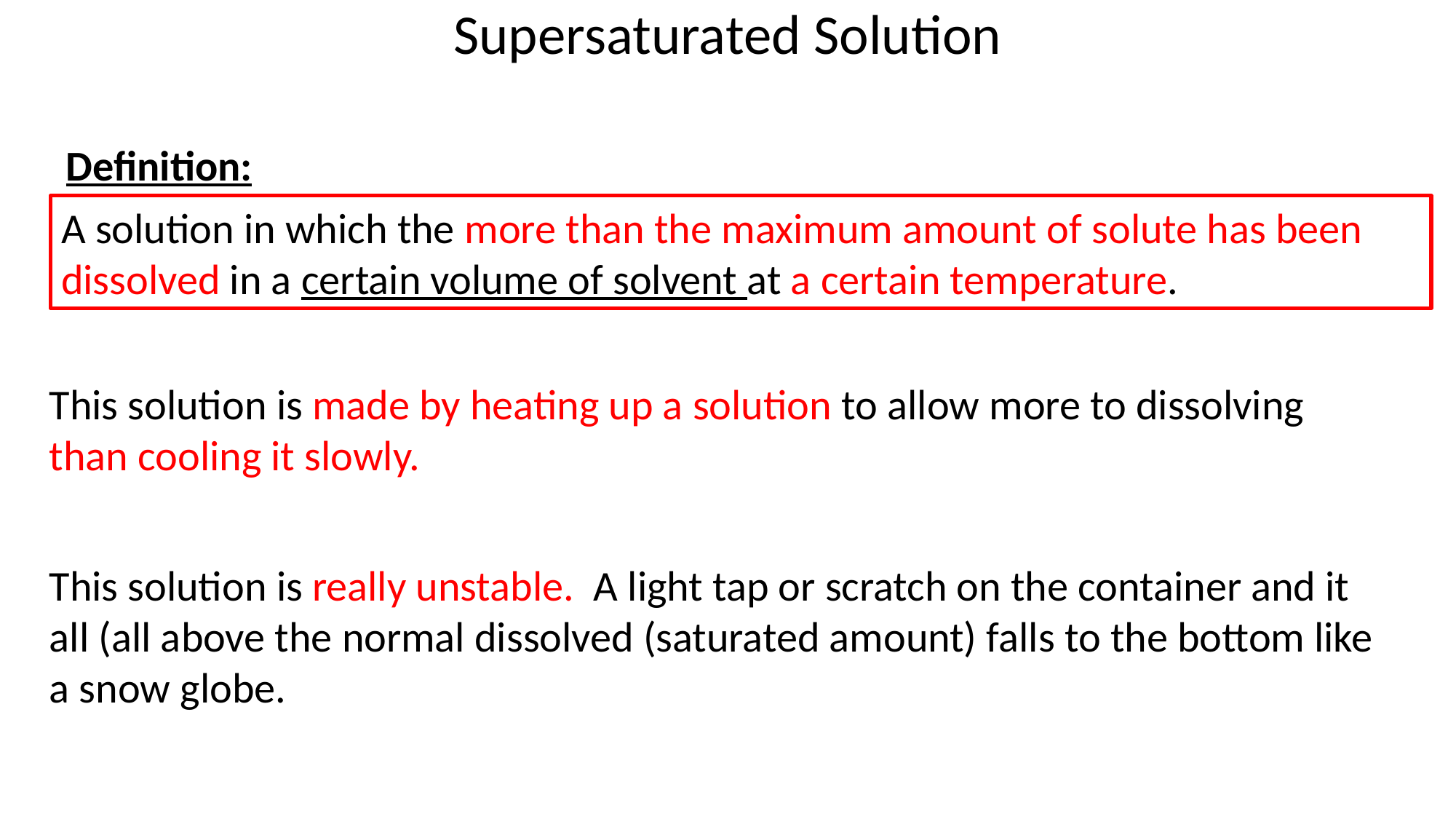

# Supersaturated Solution
Definition:
A solution in which the more than the maximum amount of solute has been dissolved in a certain volume of solvent at a certain temperature.
This solution is made by heating up a solution to allow more to dissolving than cooling it slowly.
This solution is really unstable.  A light tap or scratch on the container and it all (all above the normal dissolved (saturated amount) falls to the bottom like a snow globe.